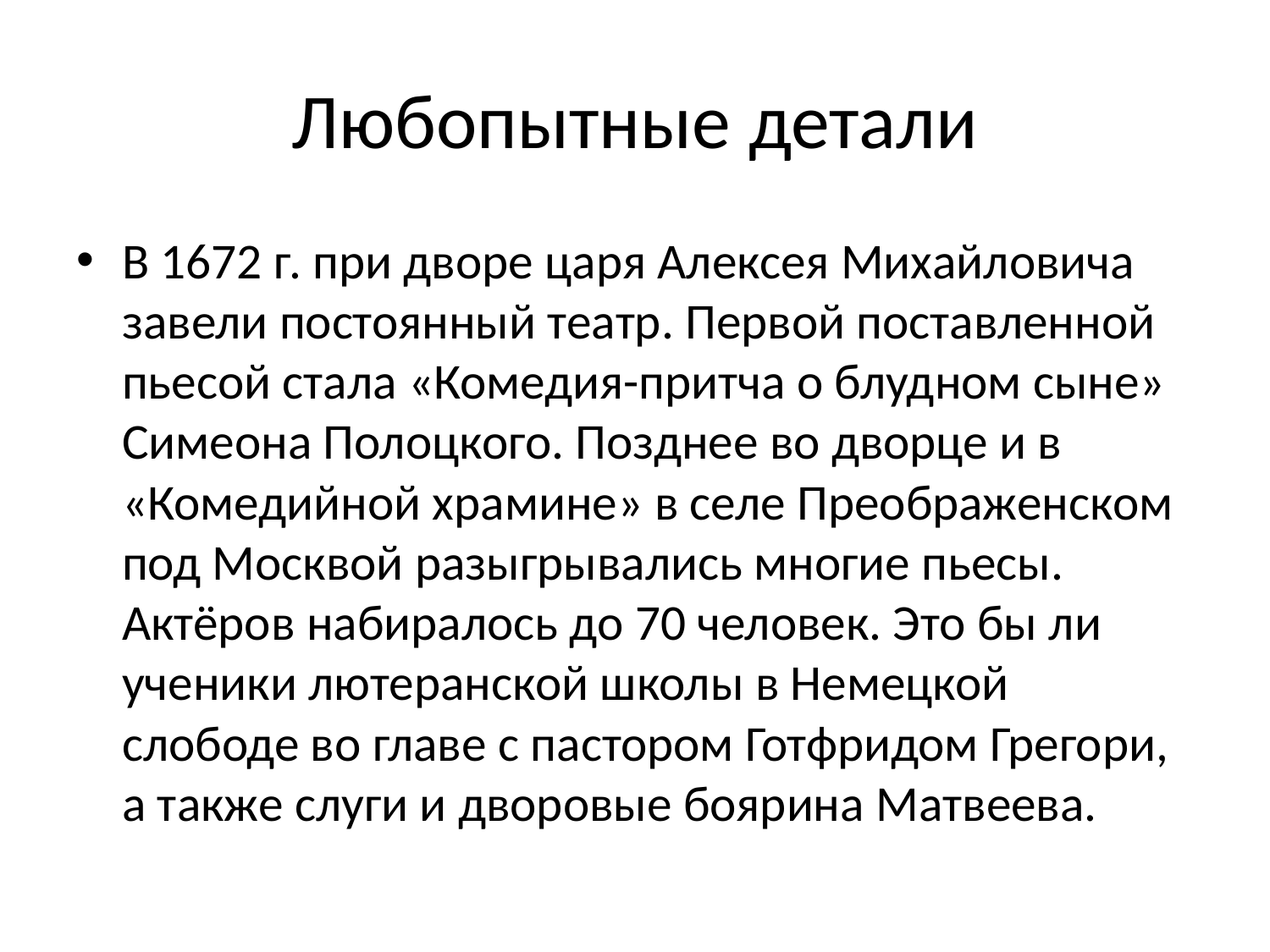

# Любопытные детали
В 1672 г. при дворе царя Алексея Михайловича завели постоянный театр. Первой поставленной пьесой стала «Комедия-притча о блудном сыне» Симеона Полоцкого. Позднее во дворце и в «Комедийной храмине» в селе Преображенском под Москвой разыгрывались многие пьесы. Актёров набиралось до 70 человек. Это бы ли ученики лютеранской школы в Немецкой слободе во главе с пастором Готфридом Грегори, а также слуги и дворовые боярина Матвеева.